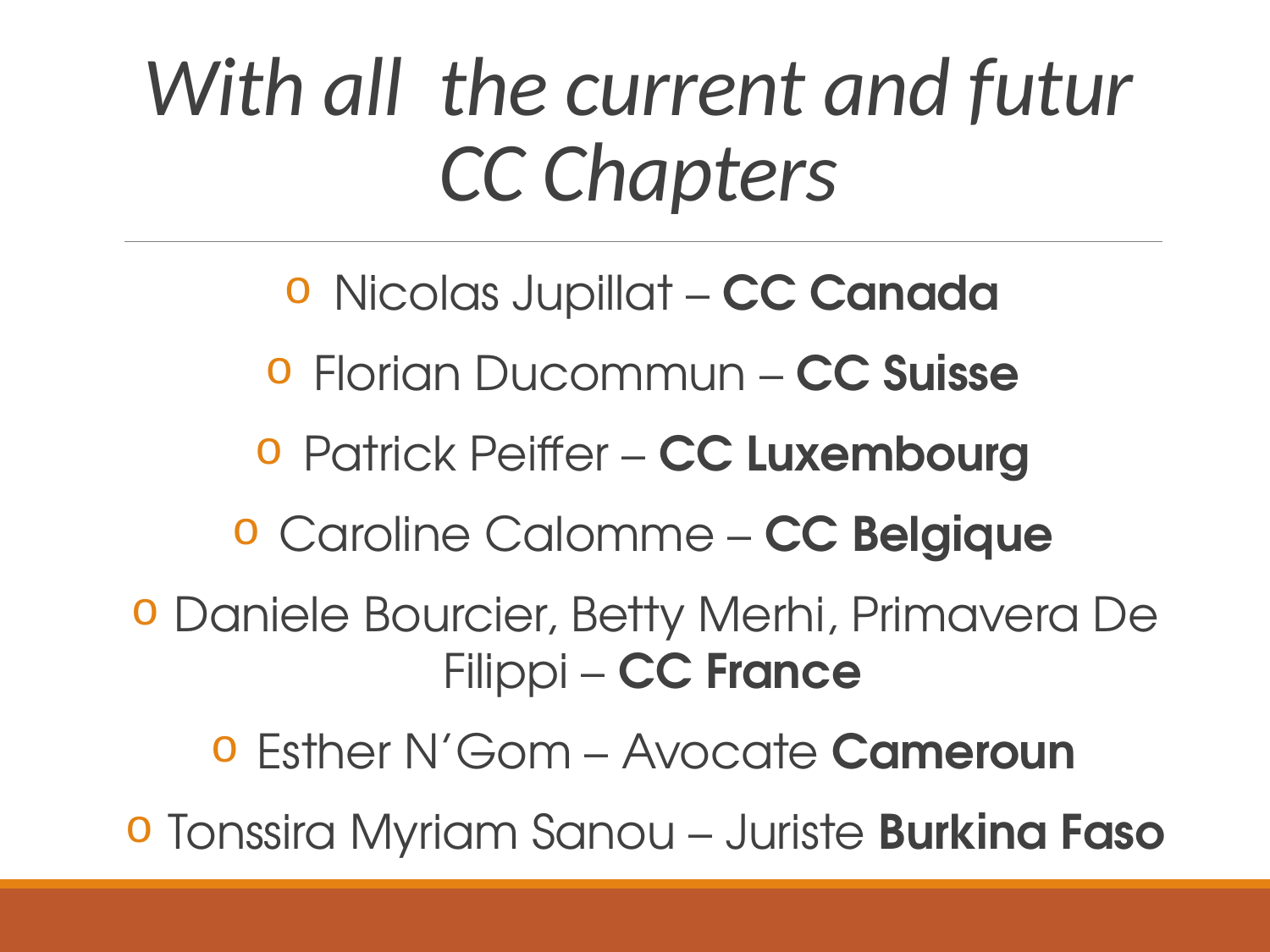

# With all  the current and futur CC Chapters
 Nicolas Jupillat – CC Canada
 Florian Ducommun – CC Suisse
 Patrick Peiffer – CC Luxembourg
 Caroline Calomme – CC Belgique
 Daniele Bourcier, Betty Merhi, Primavera De  Filippi – CC France
 Esther N’Gom – Avocate Cameroun
 Tonssira Myriam Sanou – Juriste Burkina Faso